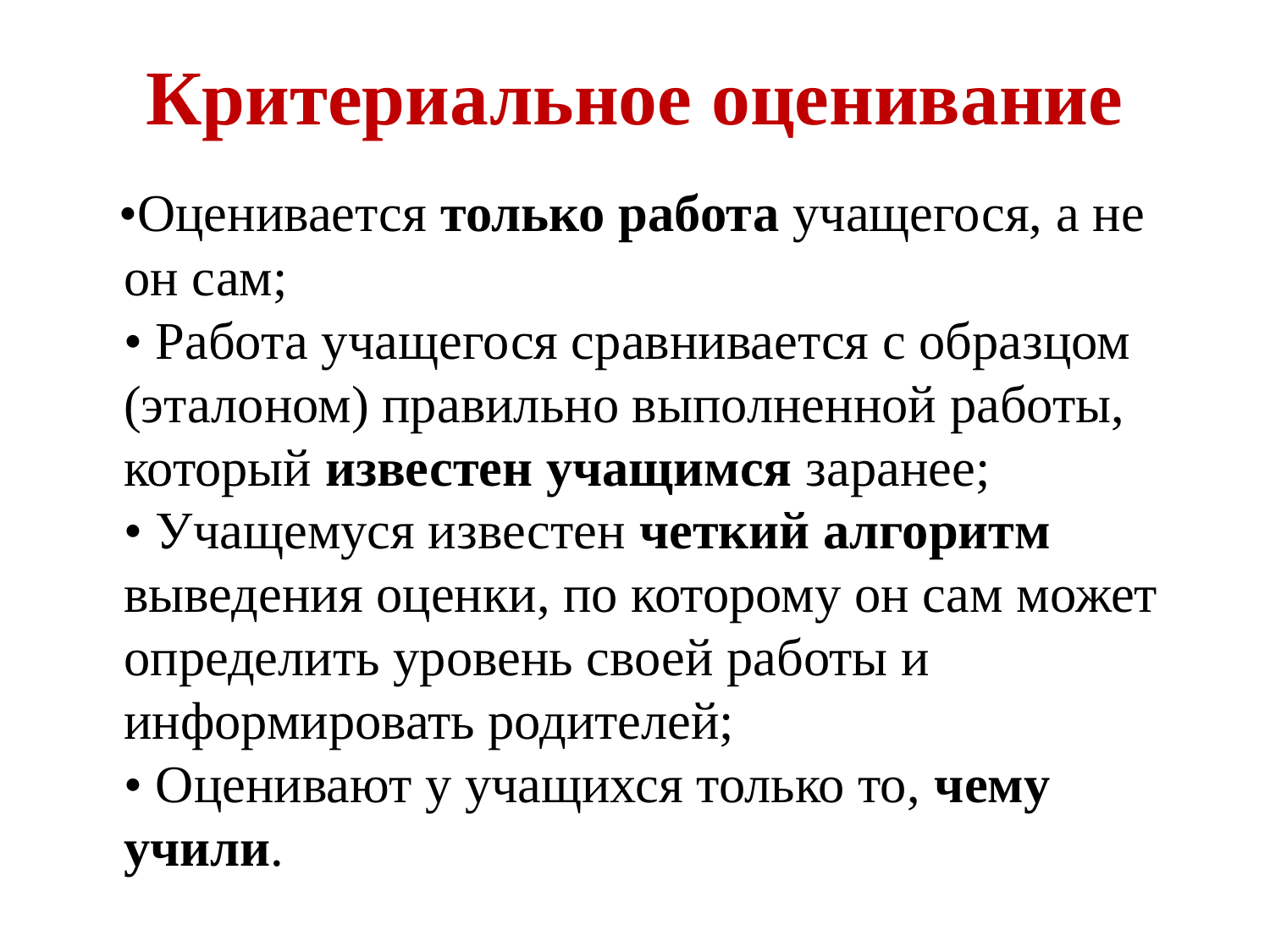

# Критериальное оценивание
   •Оценивается только работа учащегося, а не он сам;
• Работа учащегося сравнивается с образцом (эталоном) правильно выполненной работы, который известен учащимся заранее;
• Учащемуся известен четкий алгоритм выведения оценки, по которому он сам может определить уровень своей работы и информировать родителей;
• Оценивают у учащихся только то, чему учили.